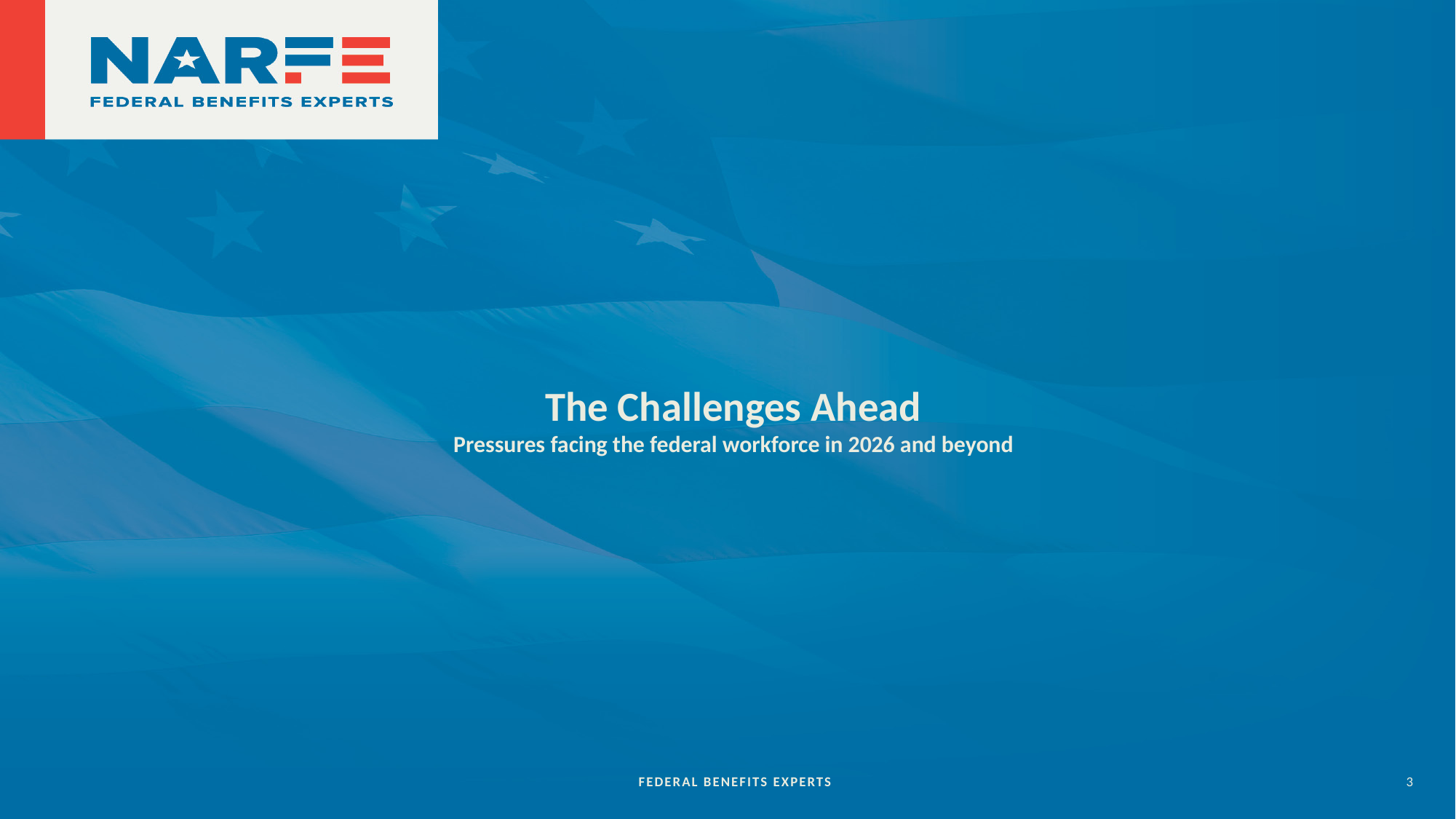

# The Challenges Ahead Pressures facing the federal workforce in 2026 and beyond
FEDERAL BENEFITS EXPERTS
3